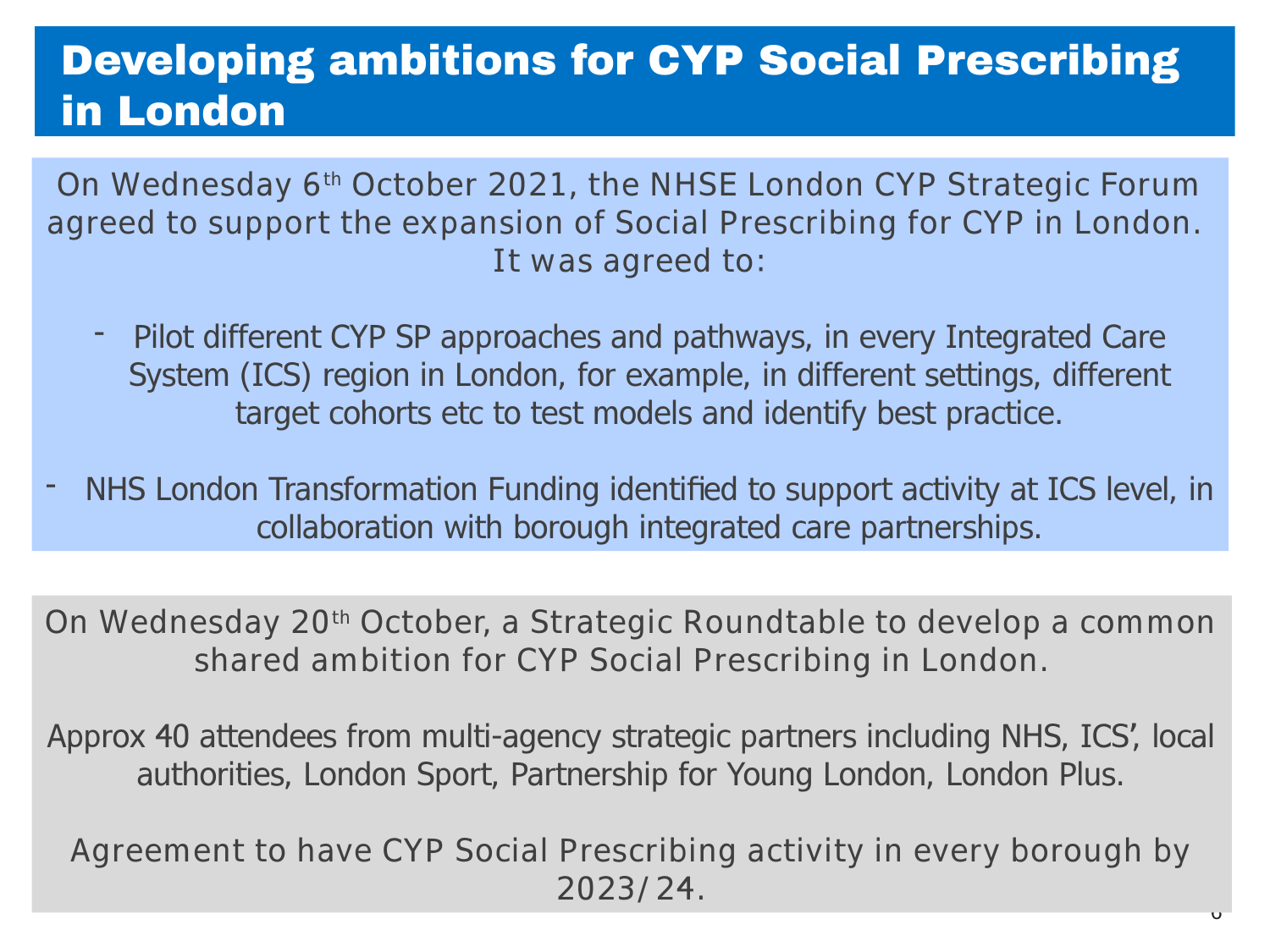

# Developing ambitions for CYP Social Prescribing in London
On Wednesday 6th October 2021, the NHSE London CYP Strategic Forum agreed to support the expansion of Social Prescribing for CYP in London.  It was agreed to:

Pilot different CYP SP approaches and pathways, in every Integrated Care System (ICS) region in London, for example, in different settings, different target cohorts etc to test models and identify best practice.

NHS London Transformation Funding identified to support activity at ICS level, in collaboration with borough integrated care partnerships.
On Wednesday 20th October, a Strategic Roundtable to develop a common shared ambition for CYP Social Prescribing in London.

Approx 40 attendees from multi-agency strategic partners including NHS, ICS’, local authorities, London Sport, Partnership for Young London, London Plus.

Agreement to have CYP Social Prescribing activity in every borough by 2023/24.
6